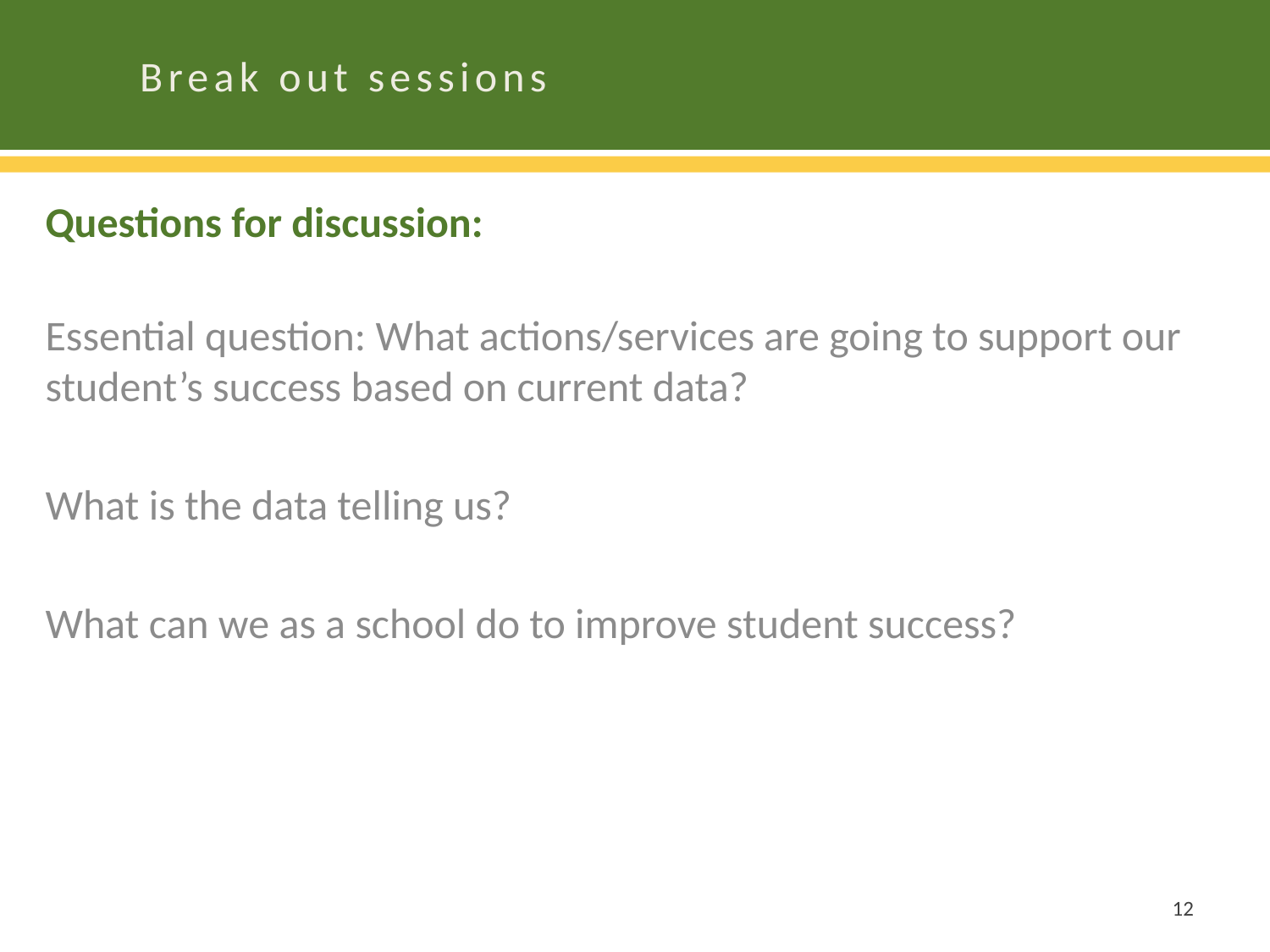

Break out sessions

Questions for discussion:

Essential question: What actions/services are going to support our student’s success based on current data?

What is the data telling us?

What can we as a school do to improve student success?

12